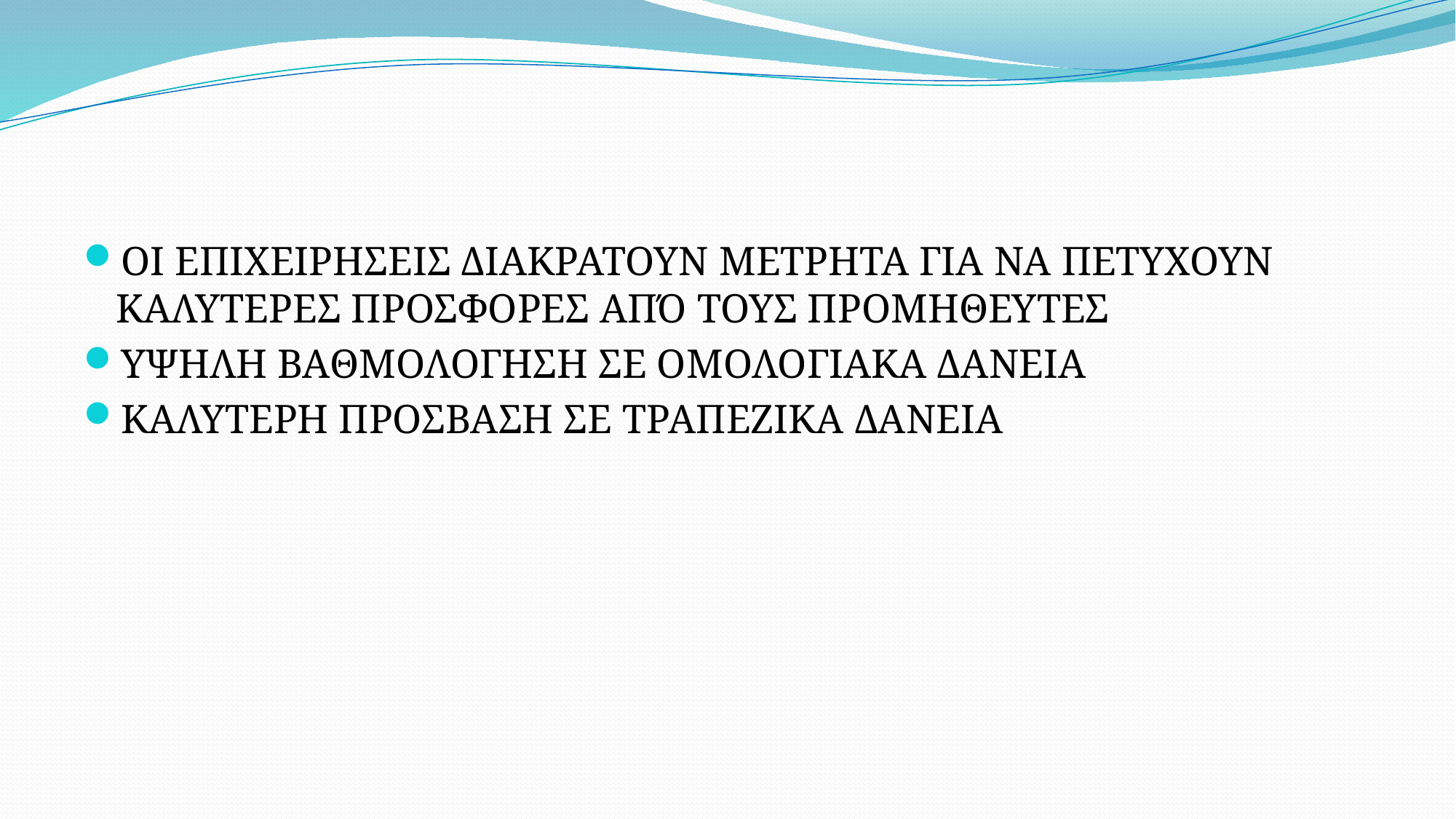

#
ΟΙ ΕΠΙΧΕΙΡΗΣΕΙΣ ΔΙΑΚΡΑΤΟΥΝ ΜΕΤΡΗΤΑ ΓΙΑ ΝΑ ΠΕΤΥΧΟΥΝ ΚΑΛΥΤΕΡΕΣ ΠΡΟΣΦΟΡΕΣ ΑΠΌ ΤΟΥΣ ΠΡΟΜΗΘΕΥΤΕΣ
ΥΨΗΛΗ ΒΑΘΜΟΛΟΓΗΣΗ ΣΕ ΟΜΟΛΟΓΙΑΚΑ ΔΑΝΕΙΑ
ΚΑΛΥΤΕΡΗ ΠΡΟΣΒΑΣΗ ΣΕ ΤΡΑΠΕΖΙΚΑ ΔΑΝΕΙΑ